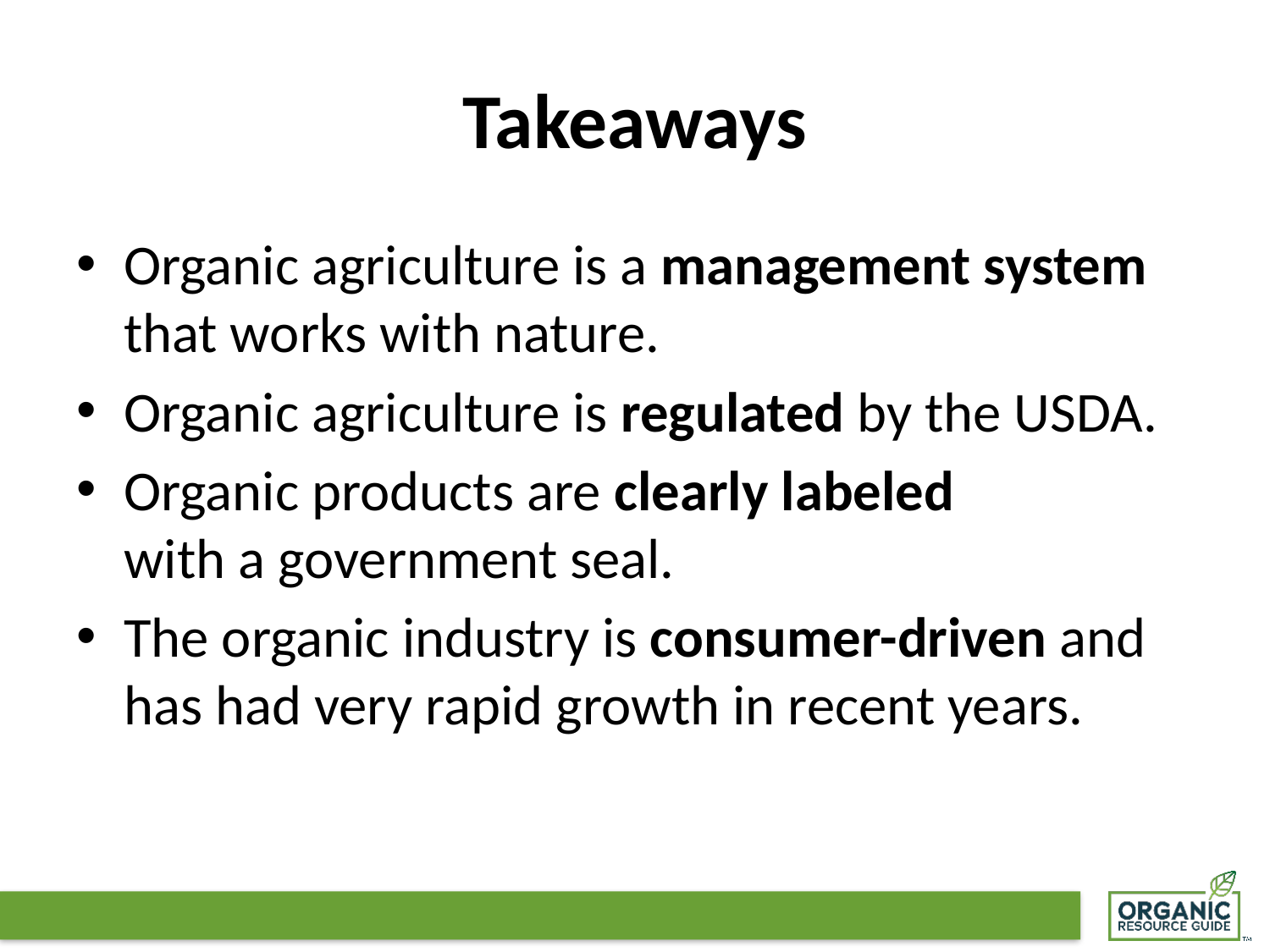

# Takeaways
Organic agriculture is a management system that works with nature.
Organic agriculture is regulated by the USDA.
Organic products are clearly labeled
with a government seal.
The organic industry is consumer-driven and has had very rapid growth in recent years.